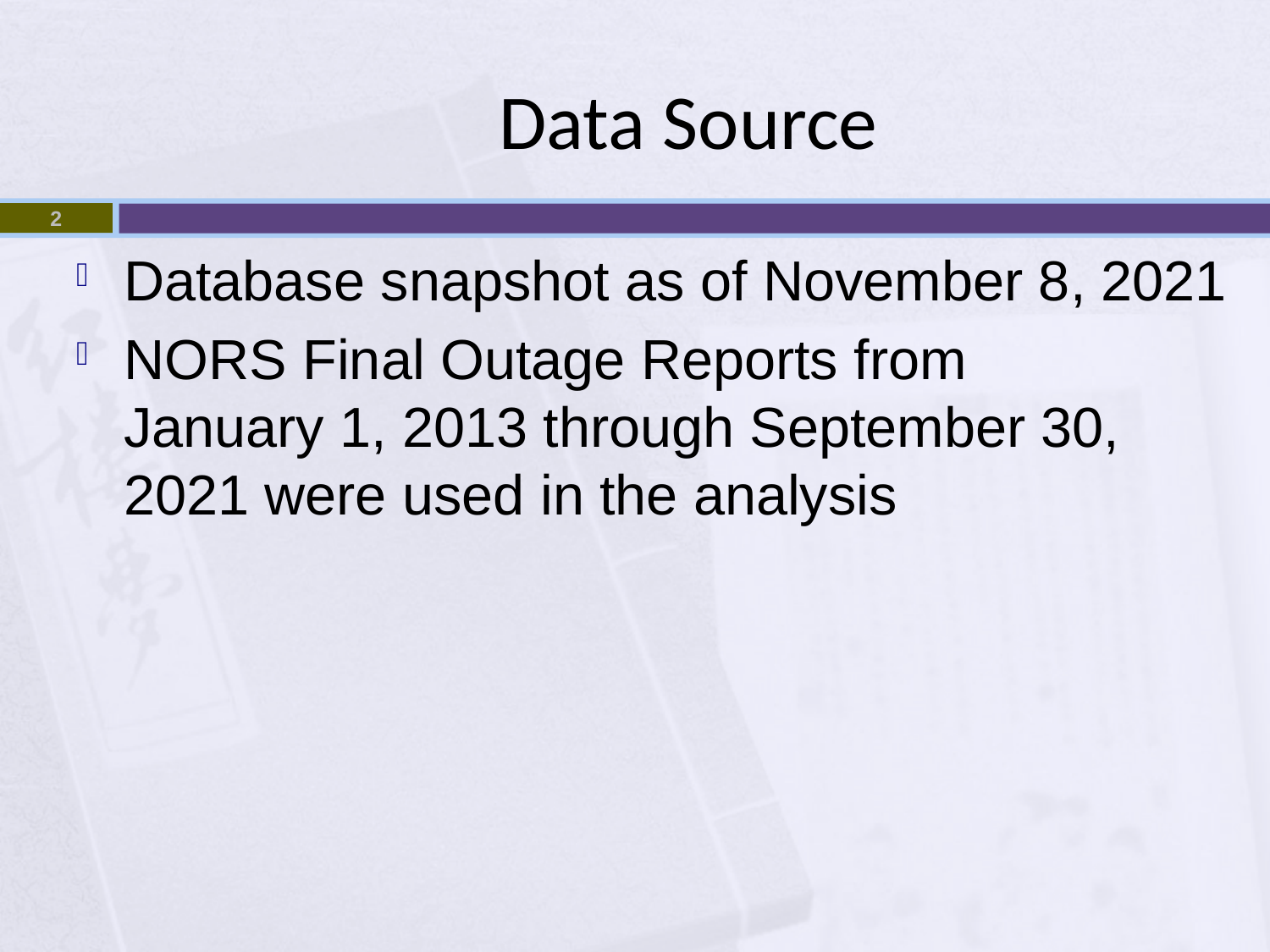

# Data Source
2
Database snapshot as of November 8, 2021
NORS Final Outage Reports from
January 1, 2013 through September 30, 2021 were used in the analysis